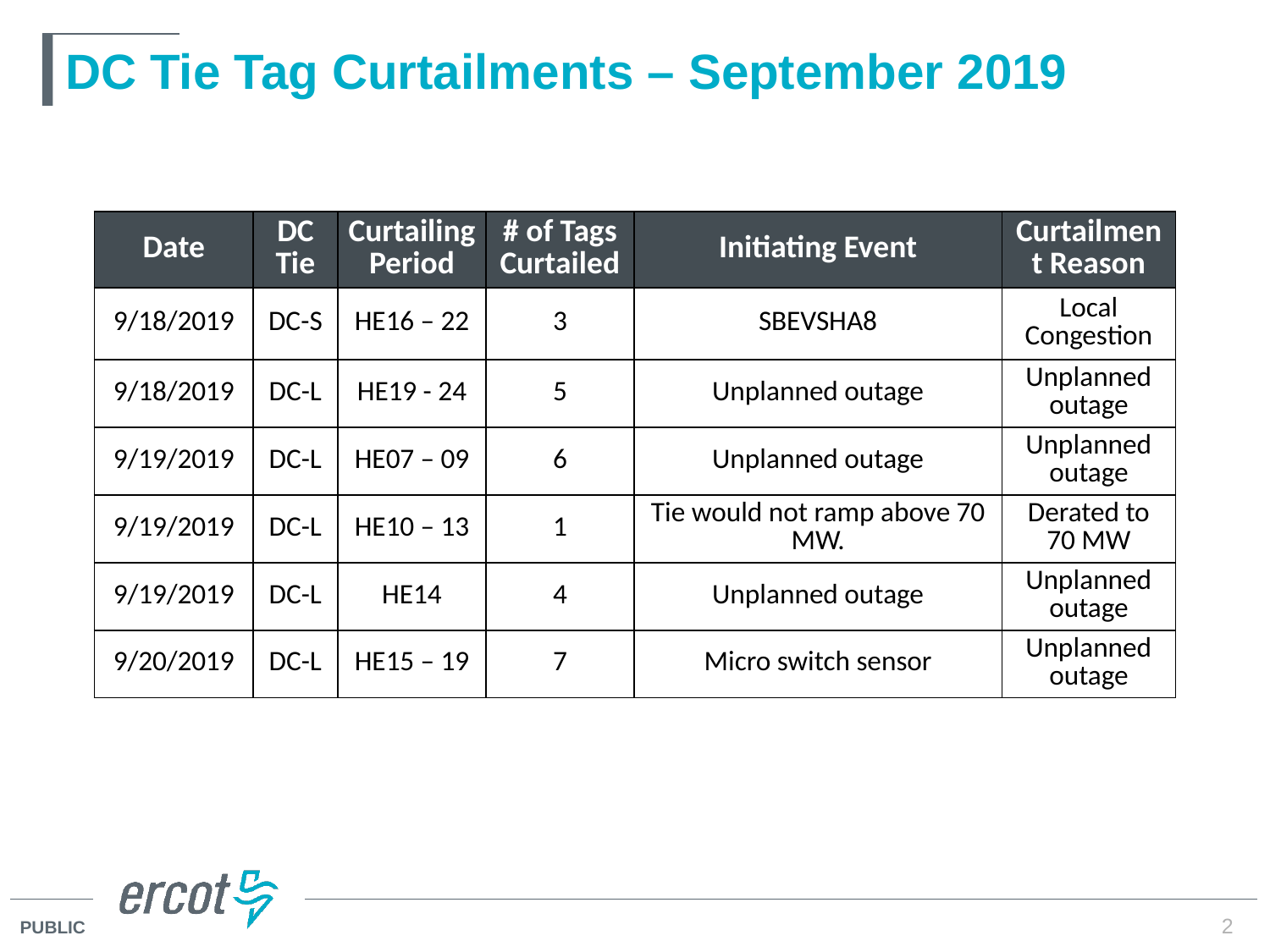

# DC Tie Tag Curtailments – September 2019
| Date | DC Tie | Curtailing Period | # of Tags Curtailed | Initiating Event | Curtailment Reason |
| --- | --- | --- | --- | --- | --- |
| 9/18/2019 | DC-S | HE16 – 22 | 3 | SBEVSHA8 | Local Congestion |
| 9/18/2019 | DC-L | HE19 - 24 | 5 | Unplanned outage | Unplanned outage |
| 9/19/2019 | DC-L | HE07 – 09 | 6 | Unplanned outage | Unplanned outage |
| 9/19/2019 | DC-L | HE10 – 13 | 1 | Tie would not ramp above 70 MW. | Derated to 70 MW |
| 9/19/2019 | DC-L | HE14 | 4 | Unplanned outage | Unplanned outage |
| 9/20/2019 | DC-L | HE15 – 19 | 7 | Micro switch sensor | Unplanned outage |

2